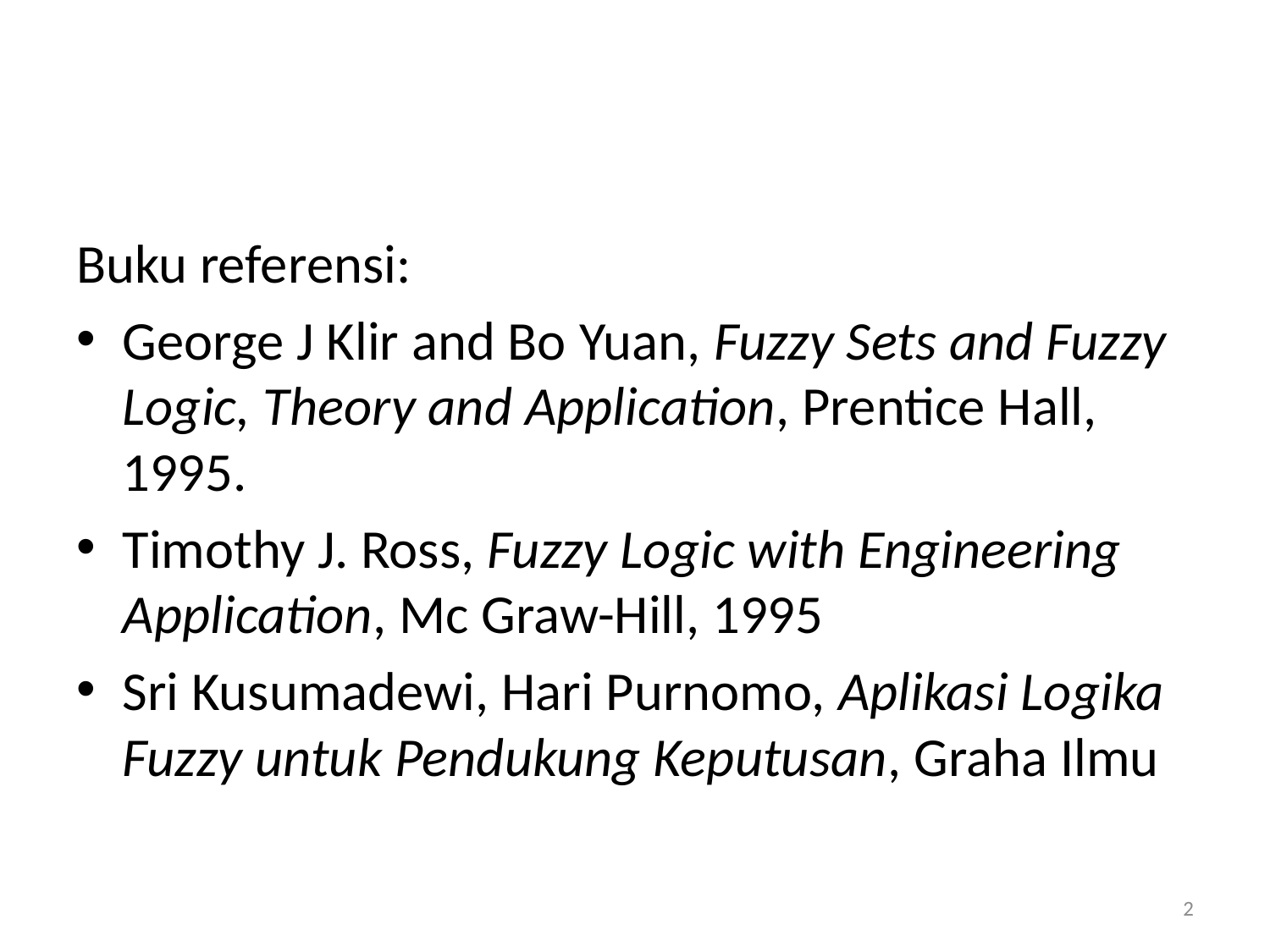

Buku referensi:
George J Klir and Bo Yuan, Fuzzy Sets and Fuzzy Logic, Theory and Application, Prentice Hall, 1995.
Timothy J. Ross, Fuzzy Logic with Engineering Application, Mc Graw-Hill, 1995
Sri Kusumadewi, Hari Purnomo, Aplikasi Logika Fuzzy untuk Pendukung Keputusan, Graha Ilmu

2